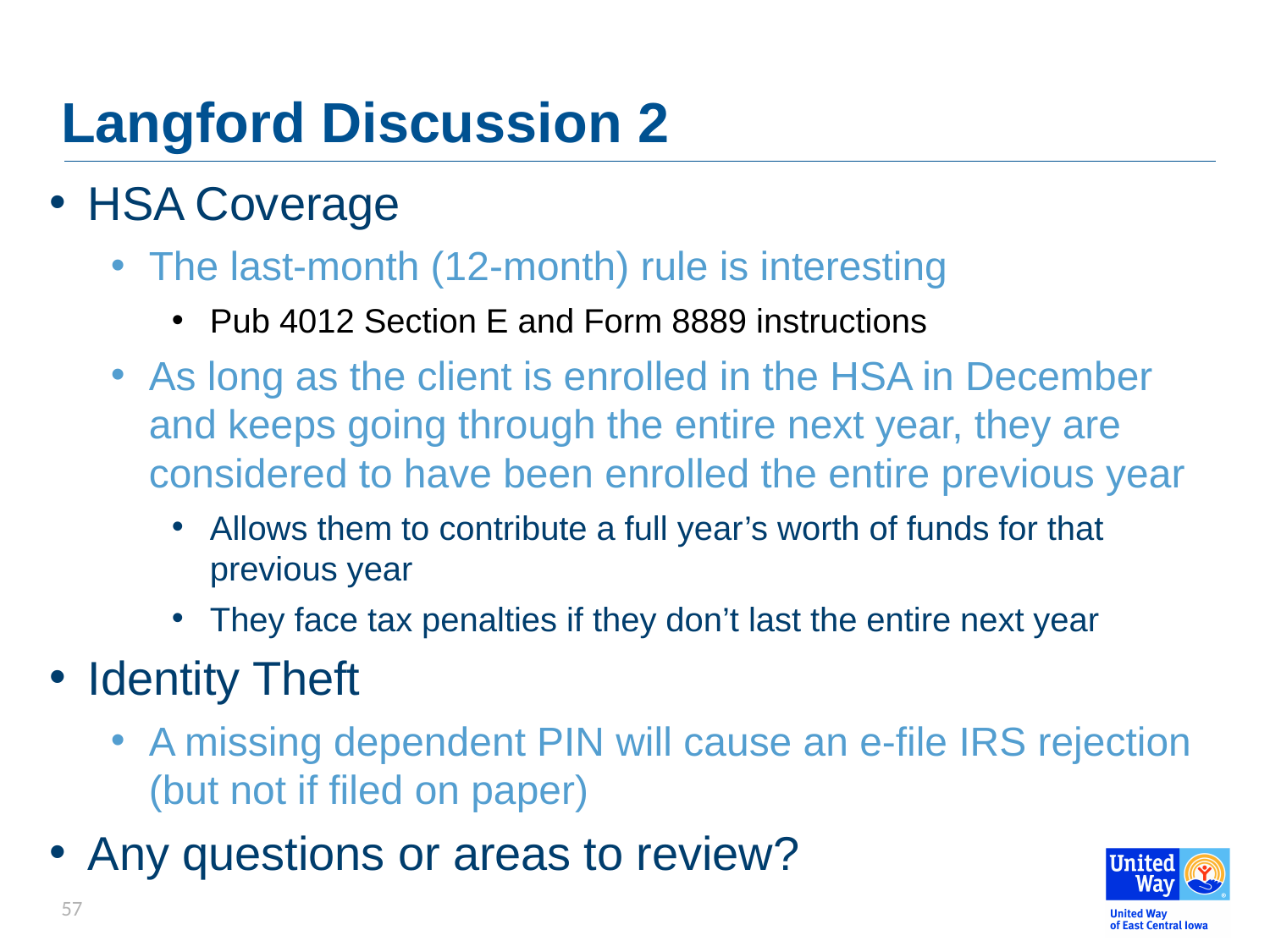

# Langford Discussion 2
HSA Coverage
The last-month (12-month) rule is interesting
Pub 4012 Section E and Form 8889 instructions
As long as the client is enrolled in the HSA in December and keeps going through the entire next year, they are considered to have been enrolled the entire previous year
Allows them to contribute a full year’s worth of funds for that previous year
They face tax penalties if they don’t last the entire next year
Identity Theft
A missing dependent PIN will cause an e-file IRS rejection (but not if filed on paper)
Any questions or areas to review?

57